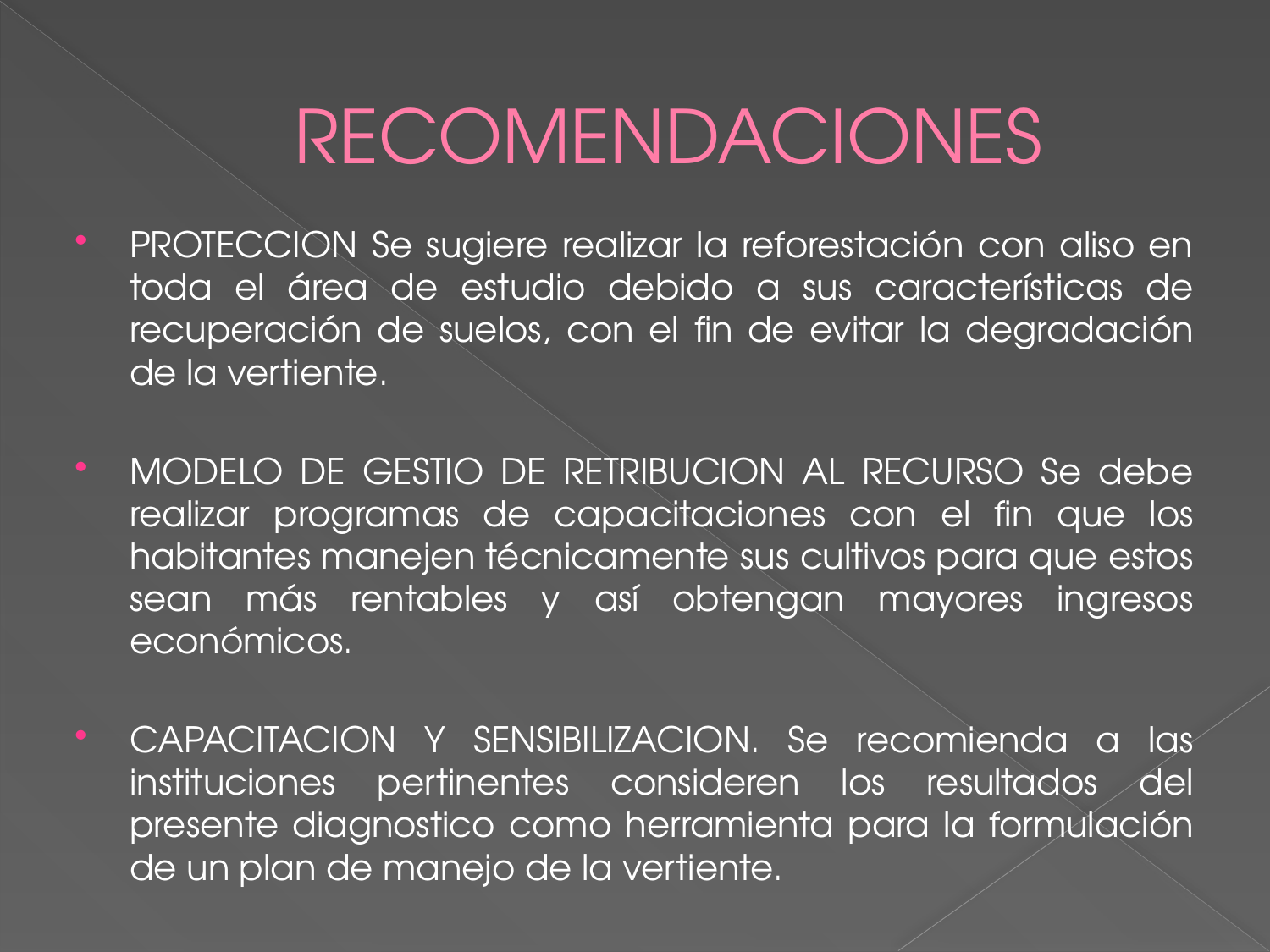

# RECOMENDACIONES
PROTECCION Se sugiere realizar la reforestación con aliso en toda el área de estudio debido a sus características de recuperación de suelos, con el fin de evitar la degradación de la vertiente.

MODELO DE GESTIO DE RETRIBUCION AL RECURSO Se debe realizar programas de capacitaciones con el fin que los habitantes manejen técnicamente sus cultivos para que estos sean más rentables y así obtengan mayores ingresos económicos.

CAPACITACION Y SENSIBILIZACION. Se recomienda a las instituciones pertinentes consideren los resultados del presente diagnostico como herramienta para la formulación de un plan de manejo de la vertiente.